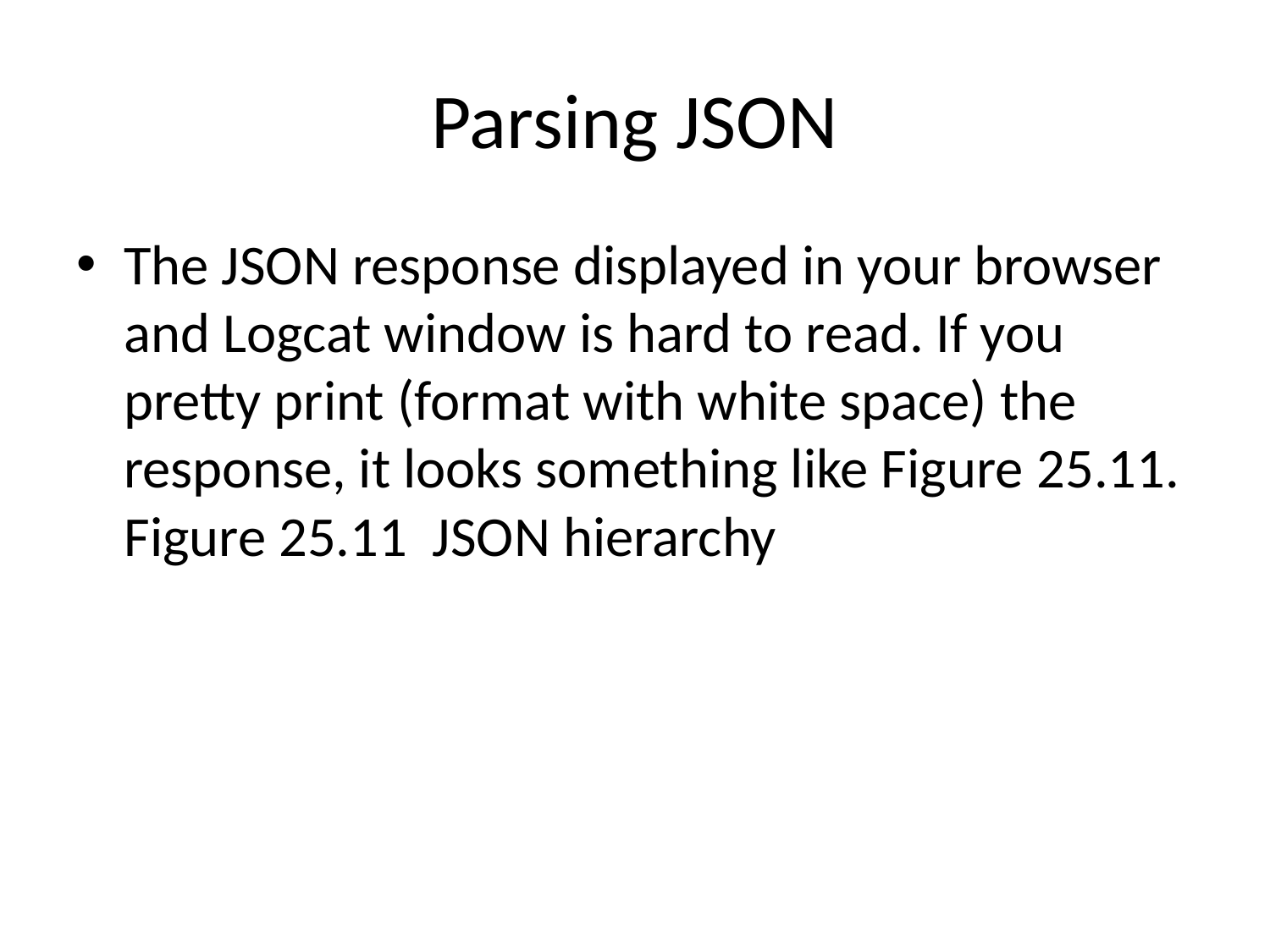

# Parsing JSON
﻿The JSON response displayed in your browser and Logcat window is hard to read. If you pretty print (format with white space) the response, it looks something like Figure 25.11. Figure 25.11  JSON hierarchy